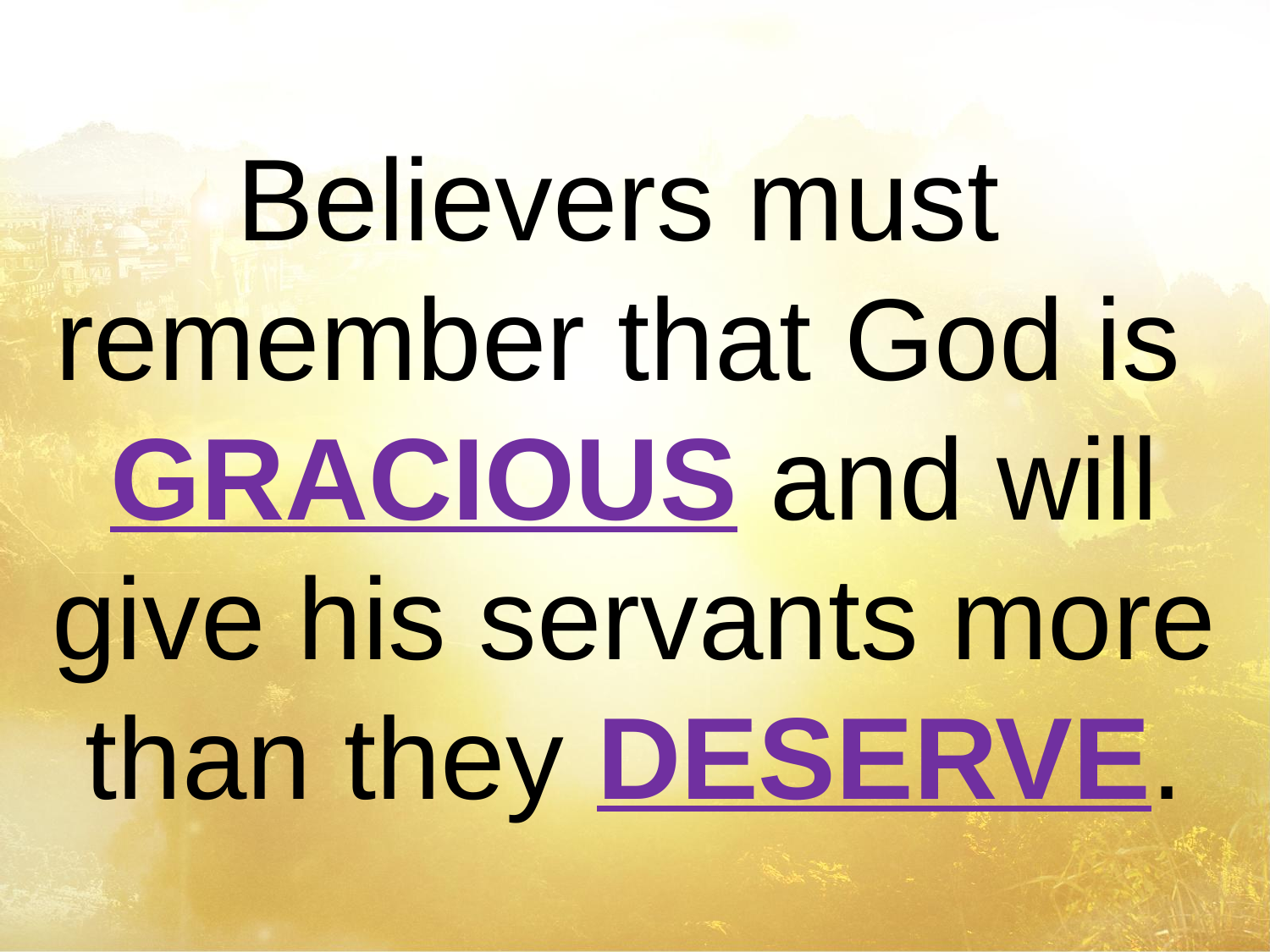

Believers must
remember that God is
GRACIOUS and will give his servants more than they DESERVE.